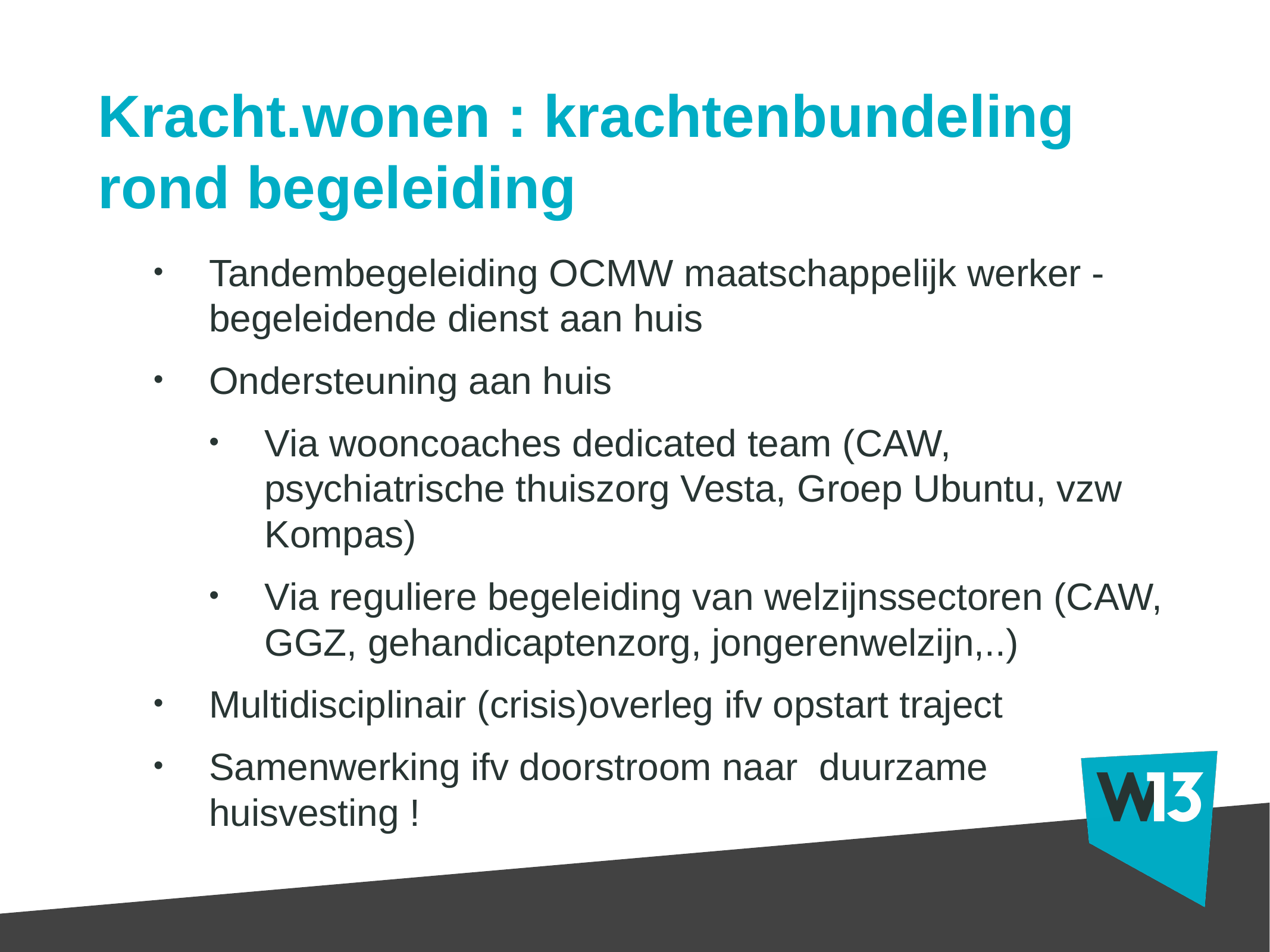

# Kracht.wonen : krachtenbundeling rond begeleiding
Tandembegeleiding OCMW maatschappelijk werker - begeleidende dienst aan huis
Ondersteuning aan huis
Via wooncoaches dedicated team (CAW, psychiatrische thuiszorg Vesta, Groep Ubuntu, vzw Kompas)
Via reguliere begeleiding van welzijnssectoren (CAW, GGZ, gehandicaptenzorg, jongerenwelzijn,..)
Multidisciplinair (crisis)overleg ifv opstart traject
Samenwerking ifv doorstroom naar  duurzame huisvesting !